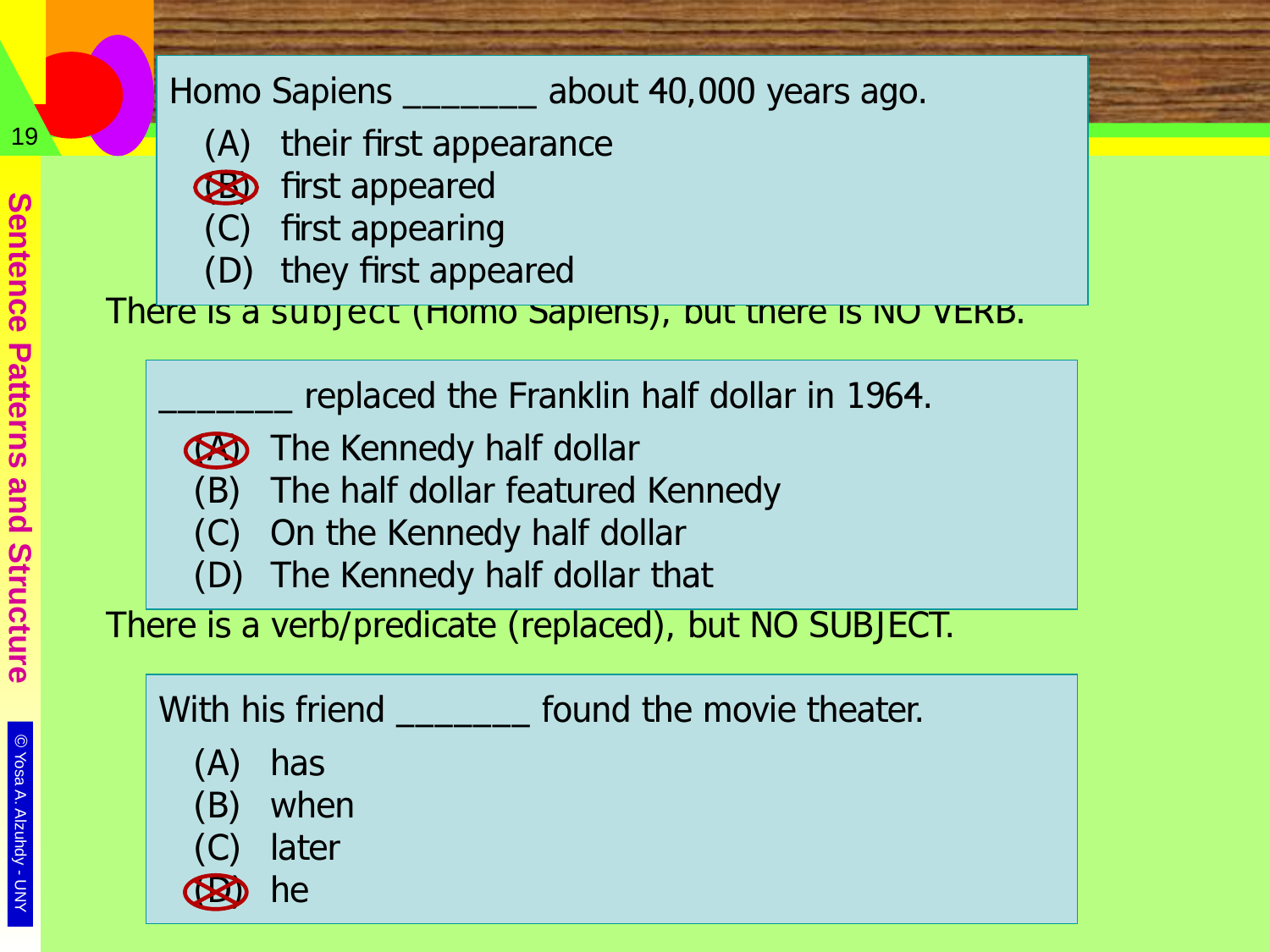

# OTHER EXAMPLES

There is a subject (Homo Sapiens), but there is NO VERB.

There is a verb/predicate (replaced), but NO SUBJECT.
Homo Sapiens _______ about 40,000 years ago.
	 (A)	their first appearance
	 (B)	first appeared
	 (C)	first appearing
	 (D)	they first appeared

19

_______ replaced the Franklin half dollar in 1964.
	 (A)	The Kennedy half dollar
	 (B)	The half dollar featured Kennedy
	 (C)	On the Kennedy half dollar
	 (D)	The Kennedy half dollar that

With his friend _______ found the movie theater.
	 (A)	has
	 (B)	when
	 (C)	later
	 (D)	he